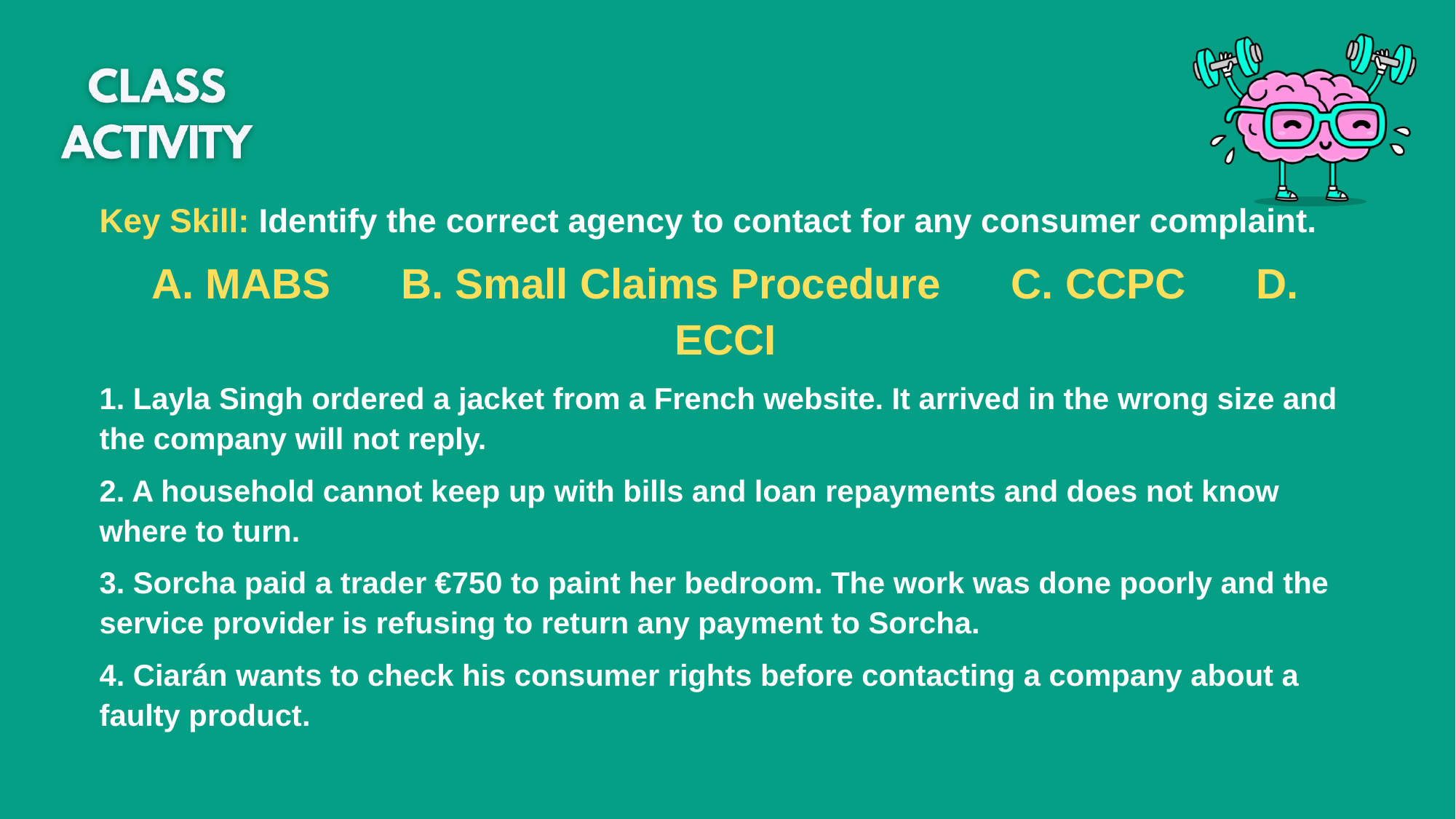

Key Skill: Identify the correct agency to contact for any consumer complaint.
A. MABS      B. Small Claims Procedure      C. CCPC      D. ECCI
1. Layla Singh ordered a jacket from a French website. It arrived in the wrong size and the company will not reply.
2. A household cannot keep up with bills and loan repayments and does not know where to turn.
3. Sorcha paid a trader €750 to paint her bedroom. The work was done poorly and the service provider is refusing to return any payment to Sorcha.
4. Ciarán wants to check his consumer rights before contacting a company about a faulty product.